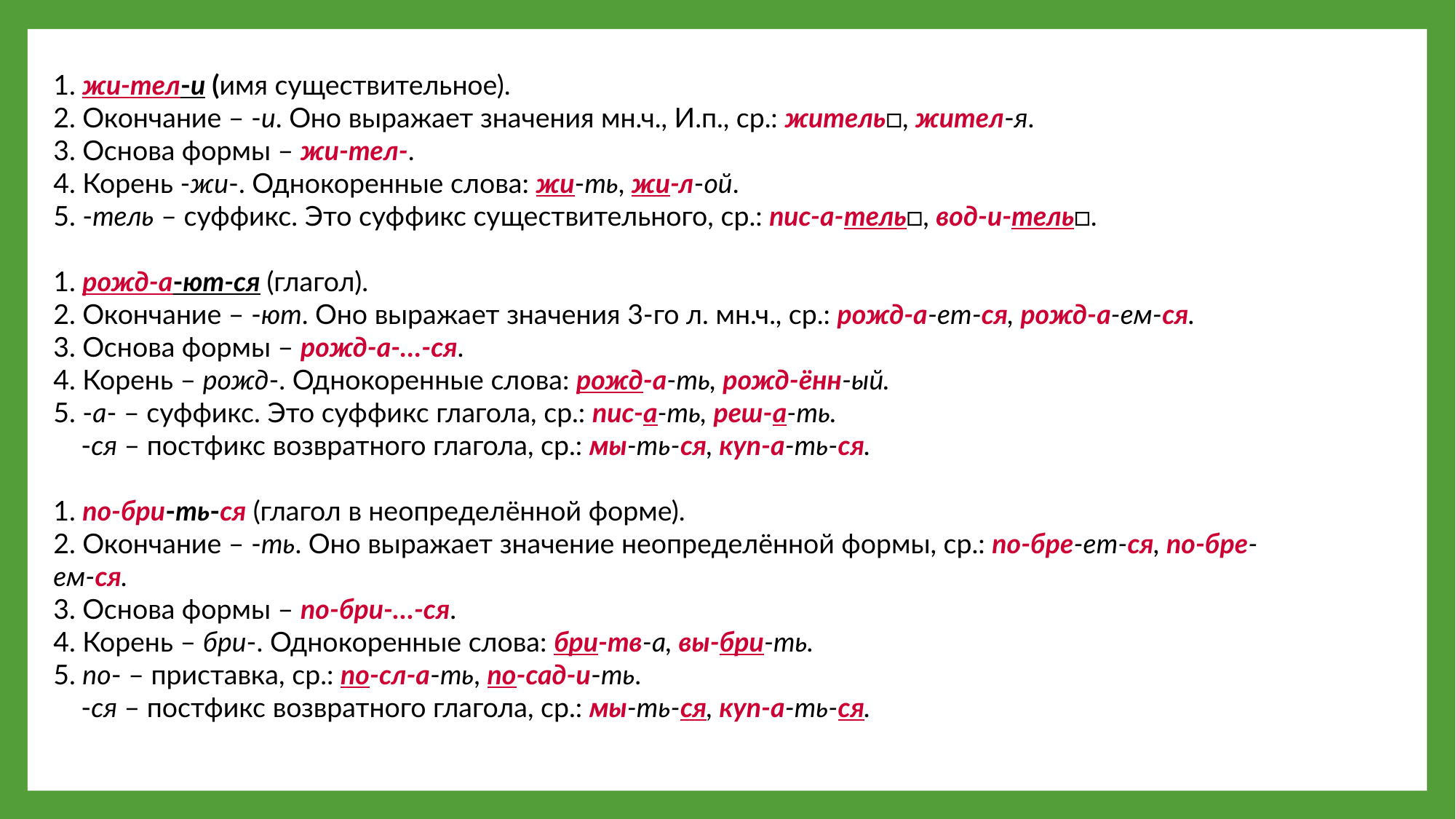

1. жи-тел-и (имя существительное).
2. Окончание – -и. Оно выражает значения мн.ч., И.п., ср.: житель□, жител-я.
3. Основа формы – жи-тел-.
4. Корень -жи-. Однокоренные слова: жи-ть, жи-л-ой.
5. -тель – суффикс. Это суффикс существительного, ср.: пис-а-тель□, вод-и-тель□.

1. рожд-а-ют-ся (глагол).
2. Окончание – -ют. Оно выражает значения 3-го л. мн.ч., ср.: рожд-а-ет-ся, рожд-а-ем-ся.
3. Основа формы – рожд-а-…-ся.
4. Корень – рожд-. Однокоренные слова: рожд-а-ть, рожд-ённ-ый.
5. -а- – суффикс. Это суффикс глагола, ср.: пис-а-ть, реш-а-ть.
    -ся – постфикс возвратного глагола, ср.: мы-ть-ся, куп-а-ть-ся.

1. по-бри-ть-ся (глагол в неопределённой форме).
2. Окончание – -ть. Оно выражает значение неопределённой формы, ср.: по-бре-ет-ся, по-бре-ем-ся.
3. Основа формы – по-бри-…-ся.
4. Корень – бри-. Однокоренные слова: бри-тв-а, вы-бри-ть.
5. по- – приставка, ср.: по-сл-а-ть, по-сад-и-ть.
    -ся – постфикс возвратного глагола, ср.: мы-ть-ся, куп-а-ть-ся.